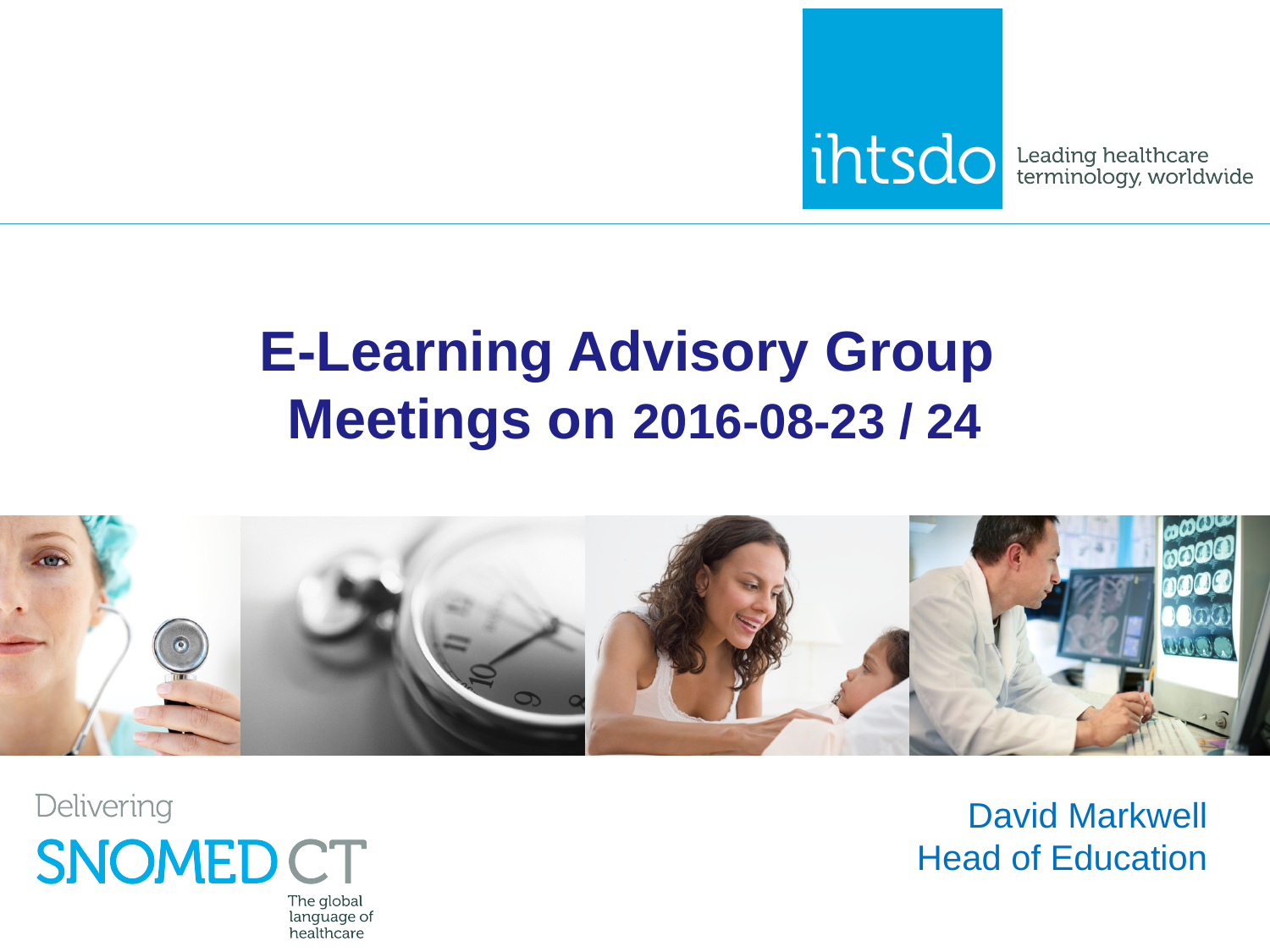

# E‑Learning Advisory Group Meetings on 2016-08-23 / 24
David Markwell
Head of Education